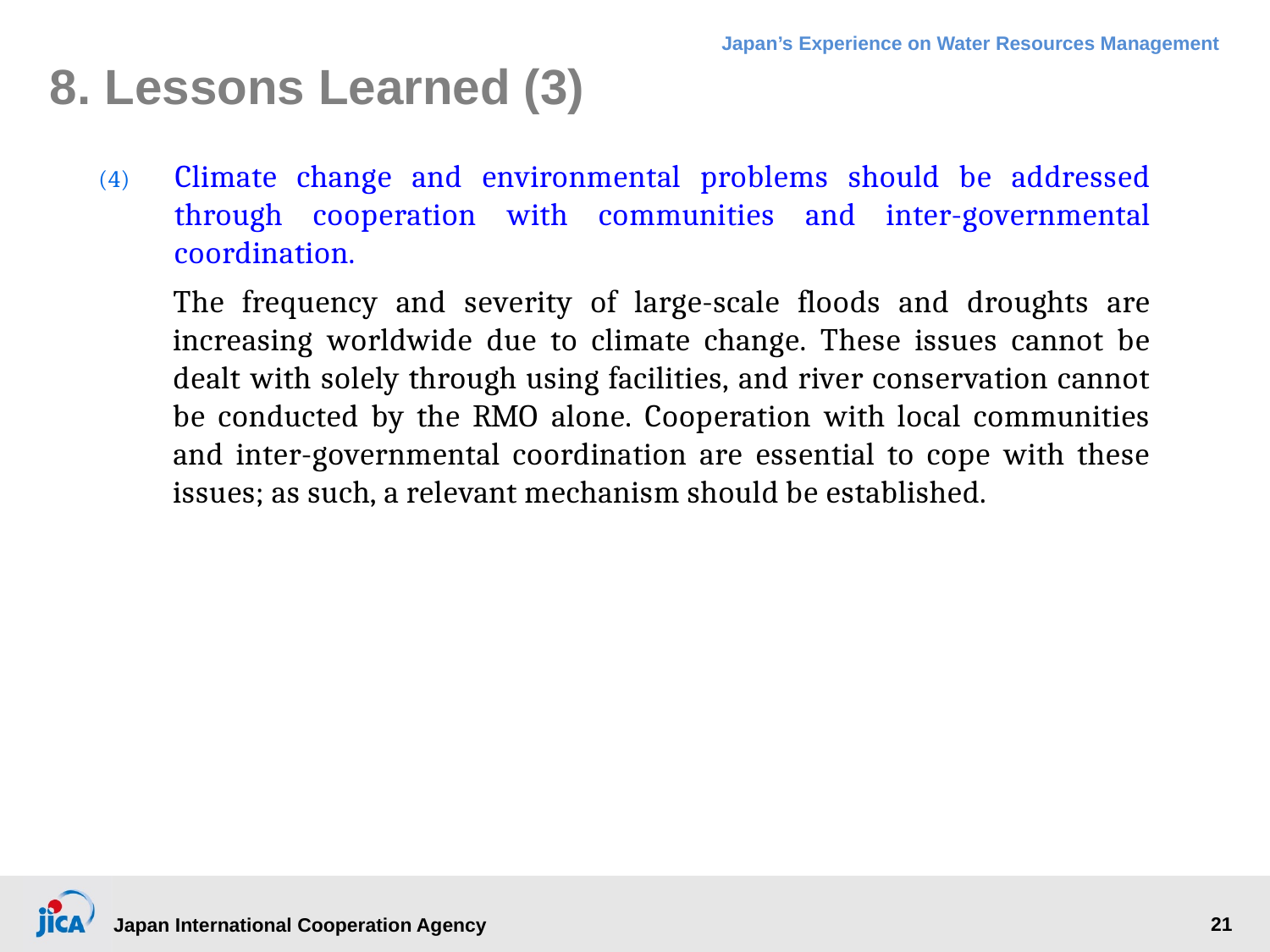

# 8. Lessons Learned (3)
Climate change and environmental problems should be addressed through cooperation with communities and inter-governmental coordination.
The frequency and severity of large-scale floods and droughts are increasing worldwide due to climate change. These issues cannot be dealt with solely through using facilities, and river conservation cannot be conducted by the RMO alone. Cooperation with local communities and inter-governmental coordination are essential to cope with these issues; as such, a relevant mechanism should be established.